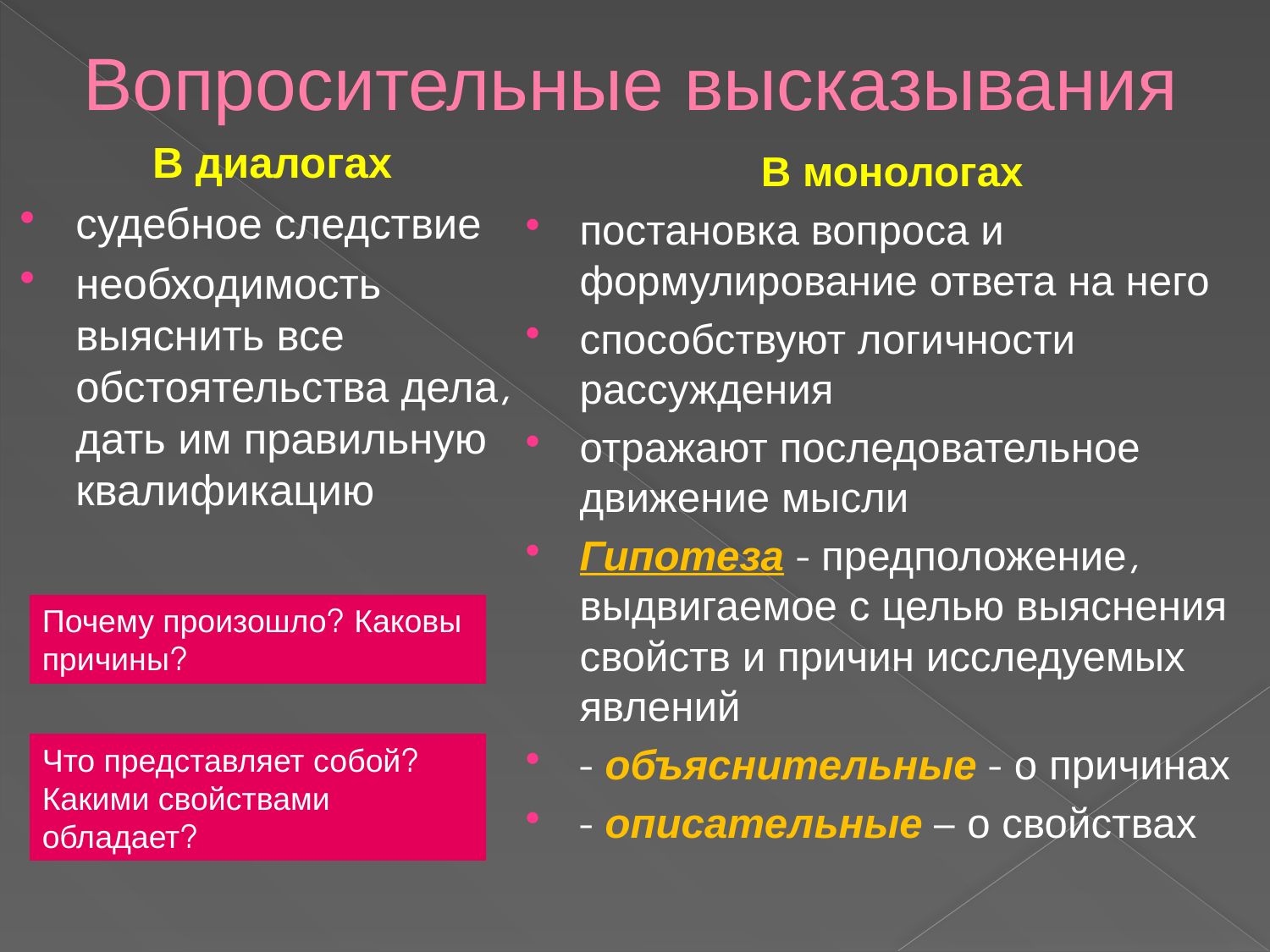

# Вопросительные высказывания
В диалогах
судебное следствие
необходимость выяснить все обстоятельства дела, дать им правильную квалификацию
В монологах
постановка вопроса и формулирование ответа на него
способствуют логичности рассуждения
отражают последовательное движение мысли
Гипотеза - предположение, выдвигаемое с целью выяснения свойств и причин исследуемых явлений
- объяснительные - о причинах
- описательные – о свойствах
Почему произошло? Каковы причины?
Что представляет собой? Какими свойствами обладает?